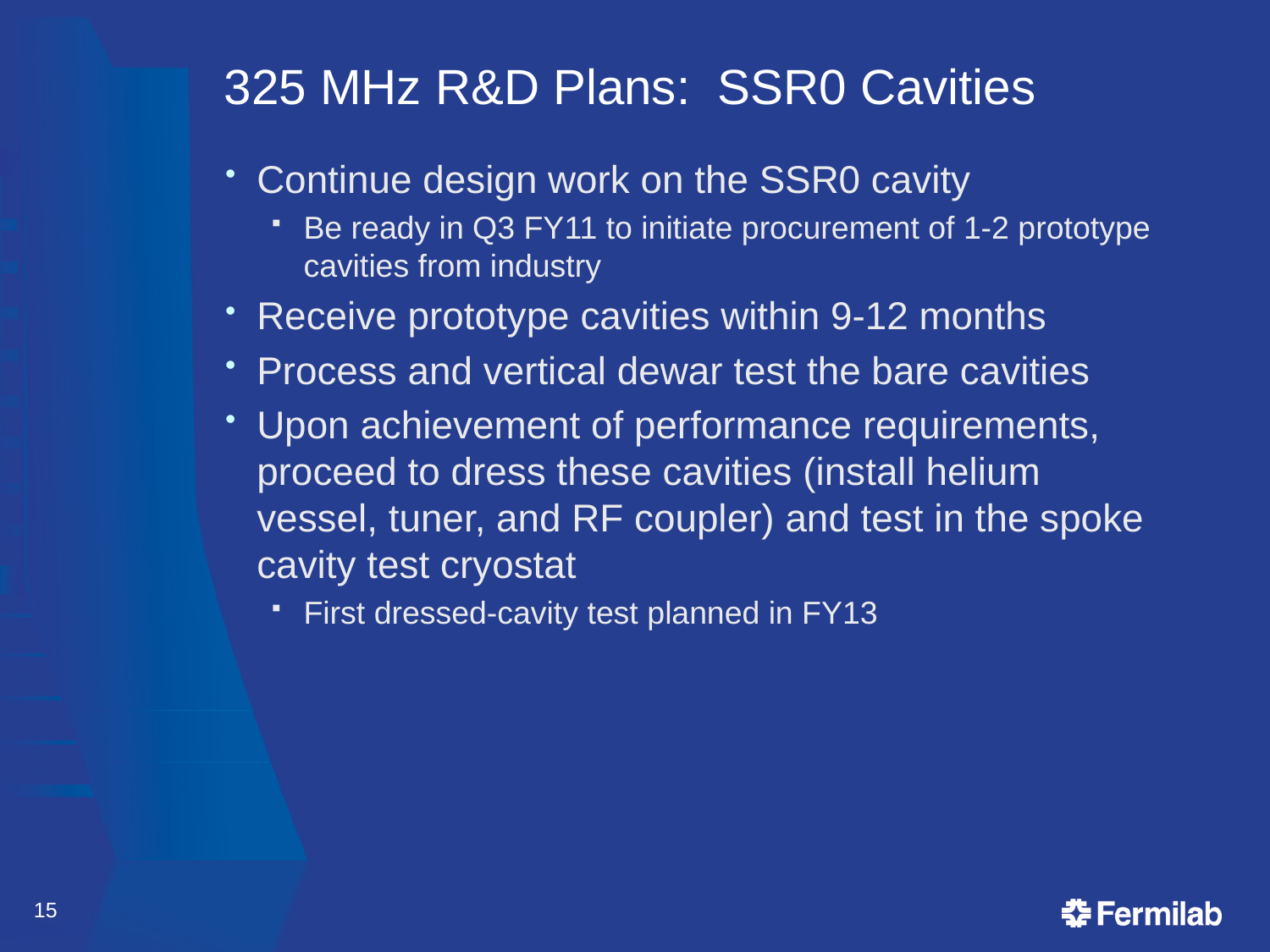

# 325 MHz R&D Plans:  SSR0 Cavities
Continue design work on the SSR0 cavity
Be ready in Q3 FY11 to initiate procurement of 1-2 prototype cavities from industry
Receive prototype cavities within 9-12 months
Process and vertical dewar test the bare cavities
Upon achievement of performance requirements, proceed to dress these cavities (install helium vessel, tuner, and RF coupler) and test in the spoke cavity test cryostat
First dressed-cavity test planned in FY13

15